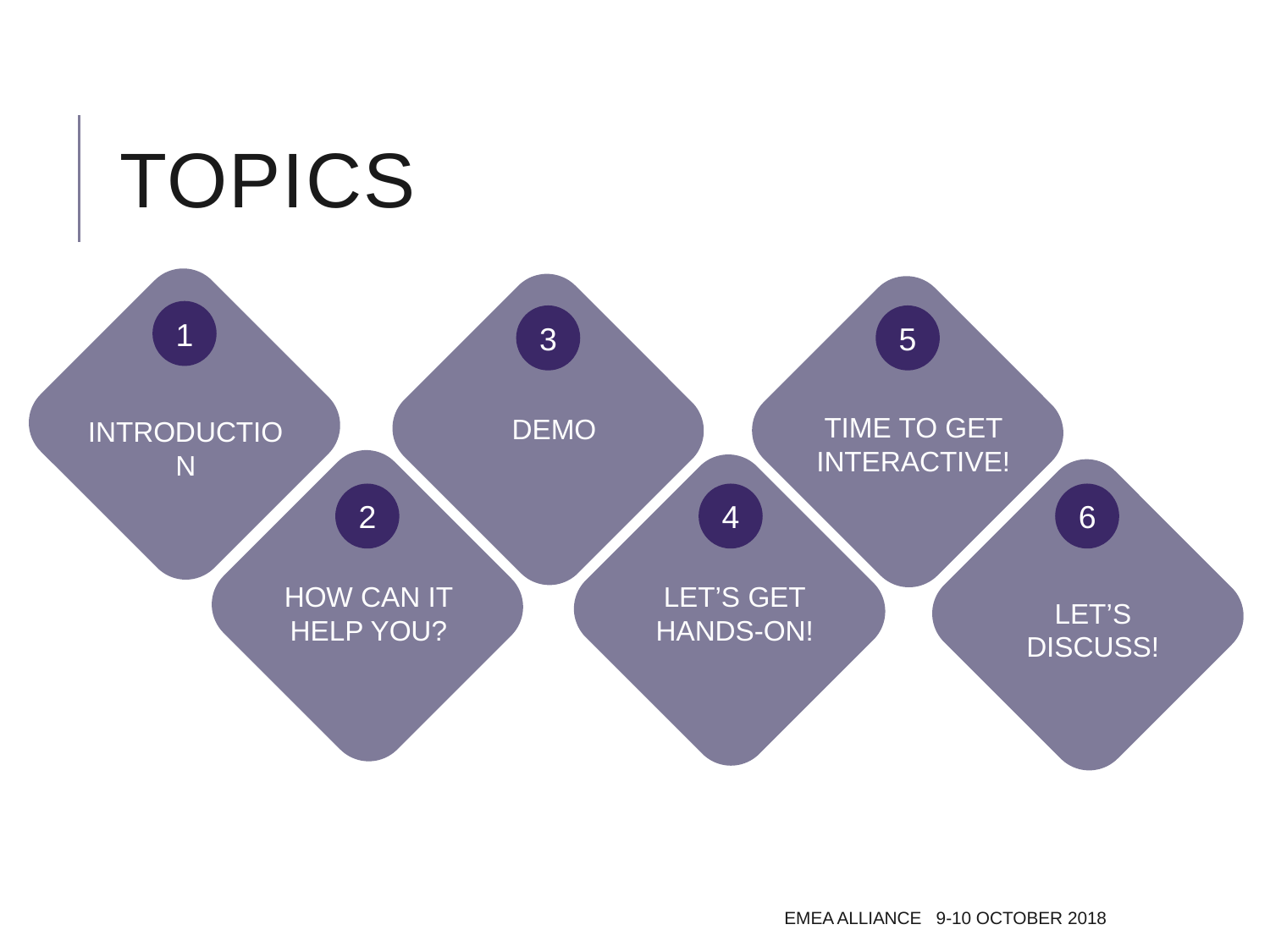

# TOPICS
1

3
5

TIME TO GET INTERACTIVE!
DEMO
INTRODUCTION
2
4
6

HOW CAN IT HELP YOU?
LET’S GET HANDS-ON!
LET’S DISCUSS!
EMEA Alliance   9-10 October 2018